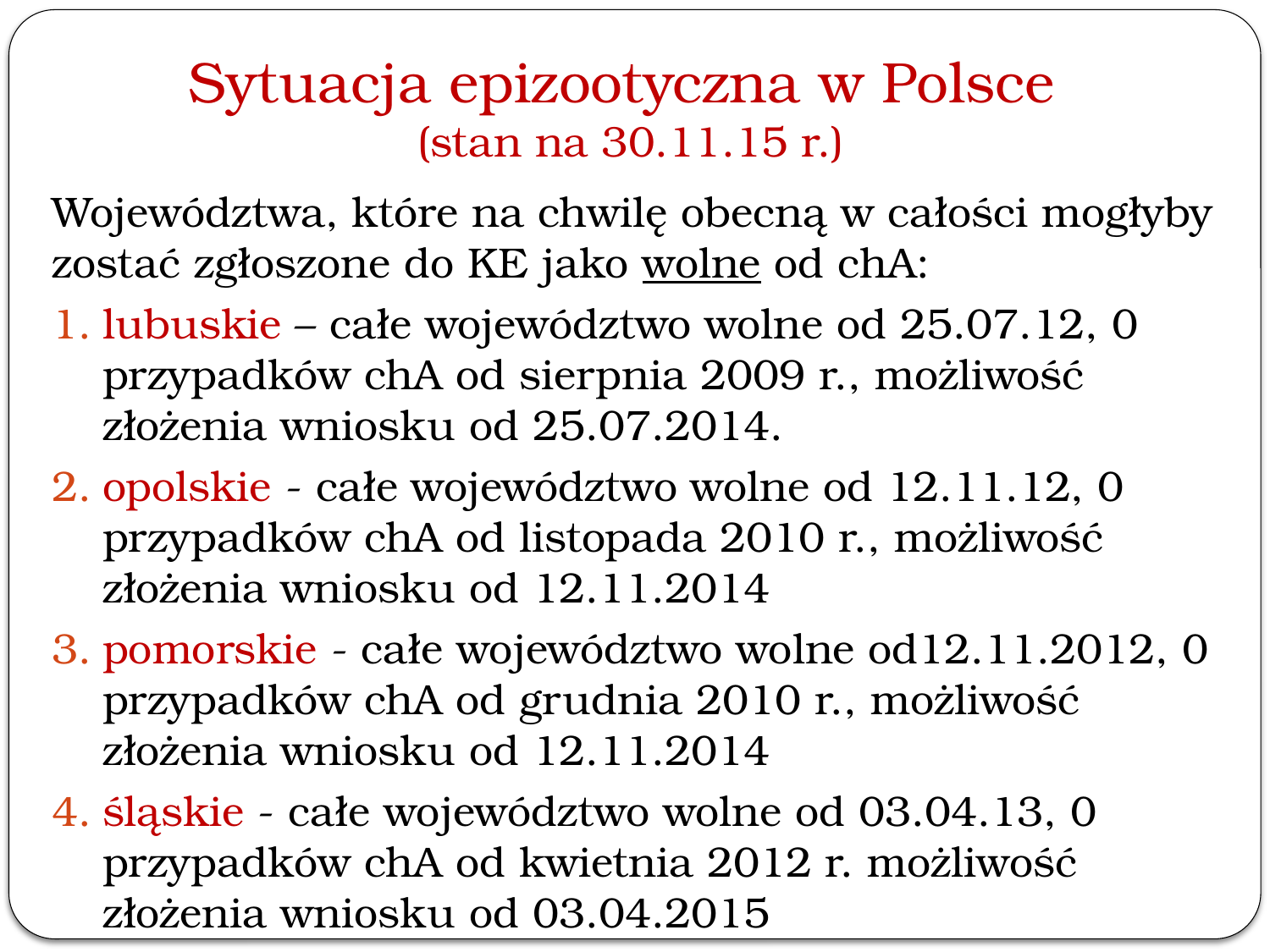

# Sytuacja epizootyczna w Polsce (stan na 30.11.15 r.)
Województwa, które na chwilę obecną w całości mogłyby zostać zgłoszone do KE jako wolne od chA:
lubuskie – całe województwo wolne od 25.07.12, 0 przypadków chA od sierpnia 2009 r., możliwość złożenia wniosku od 25.07.2014.
opolskie - całe województwo wolne od 12.11.12, 0 przypadków chA od listopada 2010 r., możliwość złożenia wniosku od 12.11.2014
pomorskie - całe województwo wolne od12.11.2012, 0 przypadków chA od grudnia 2010 r., możliwość złożenia wniosku od 12.11.2014
śląskie - całe województwo wolne od 03.04.13, 0 przypadków chA od kwietnia 2012 r. możliwość złożenia wniosku od 03.04.2015